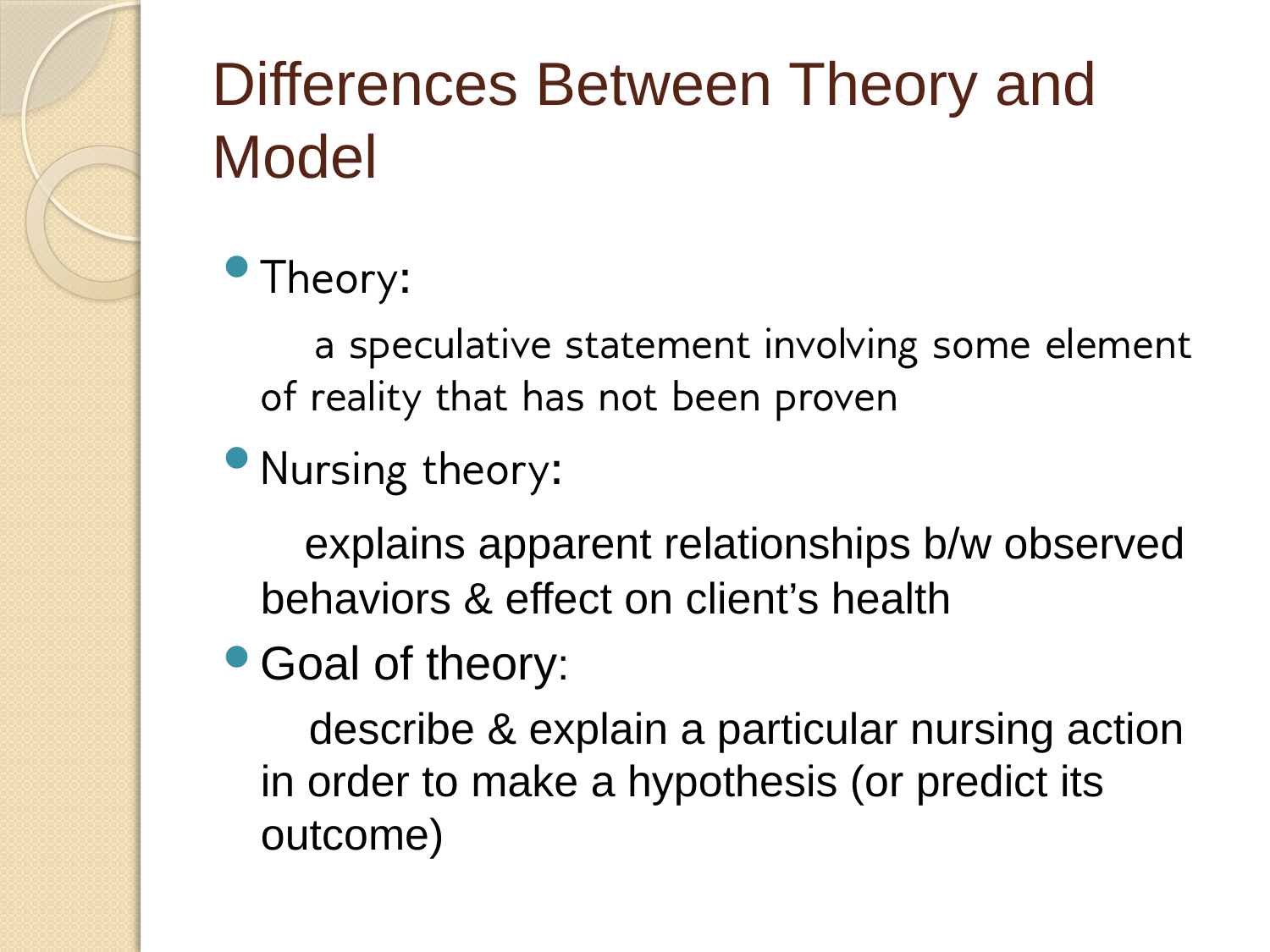

# Differences Between Theory and Model
Theory:
       a speculative statement involving some element of reality that has not been proven
Nursing theory:
     explains apparent relationships b/w observed behaviors & effect on client’s health
Goal of theory:
       describe & explain a particular nursing action in order to make a hypothesis (or predict its outcome)